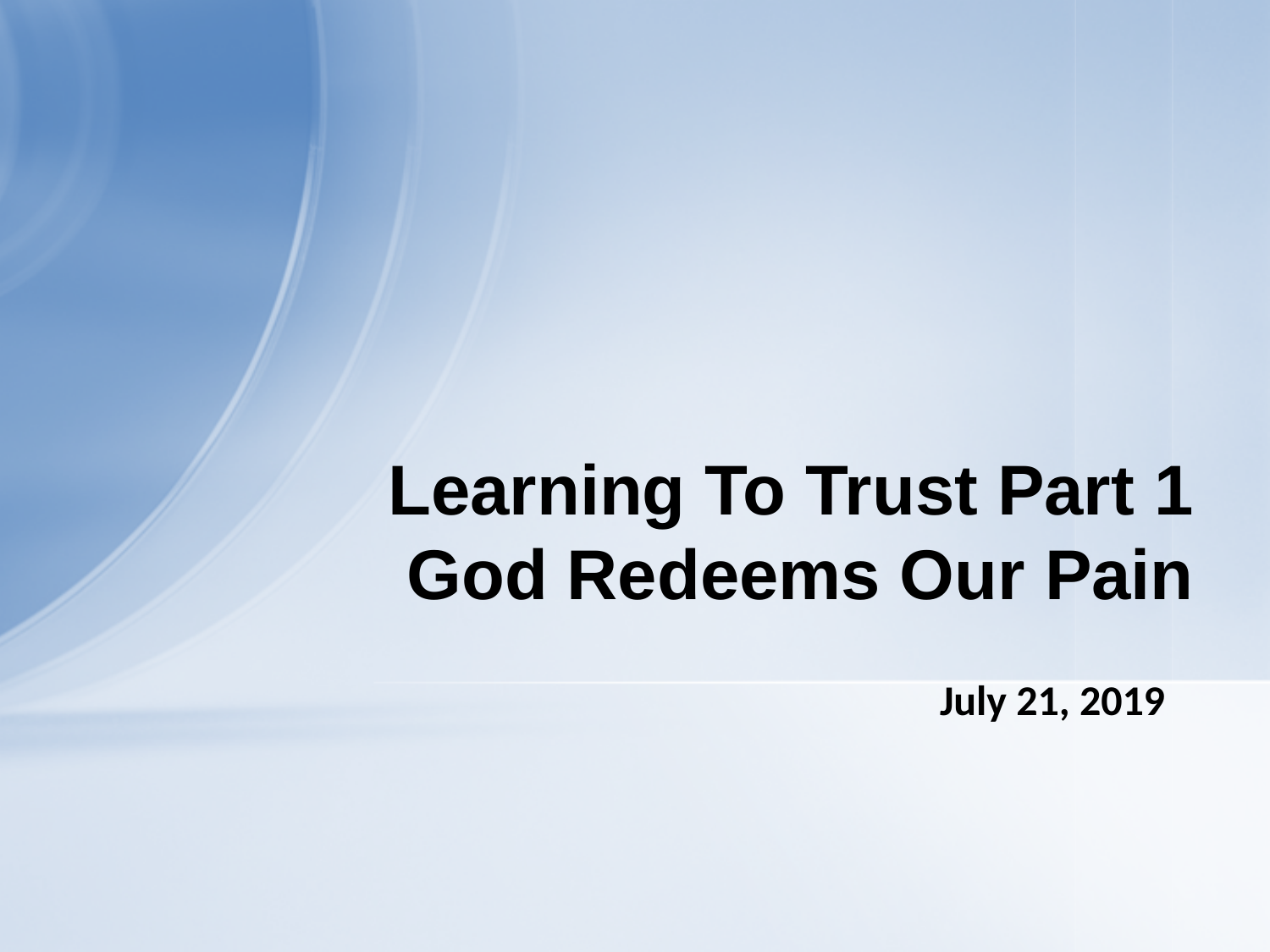

# Learning To Trust Part 1 God Redeems Our Pain
July 21, 2019